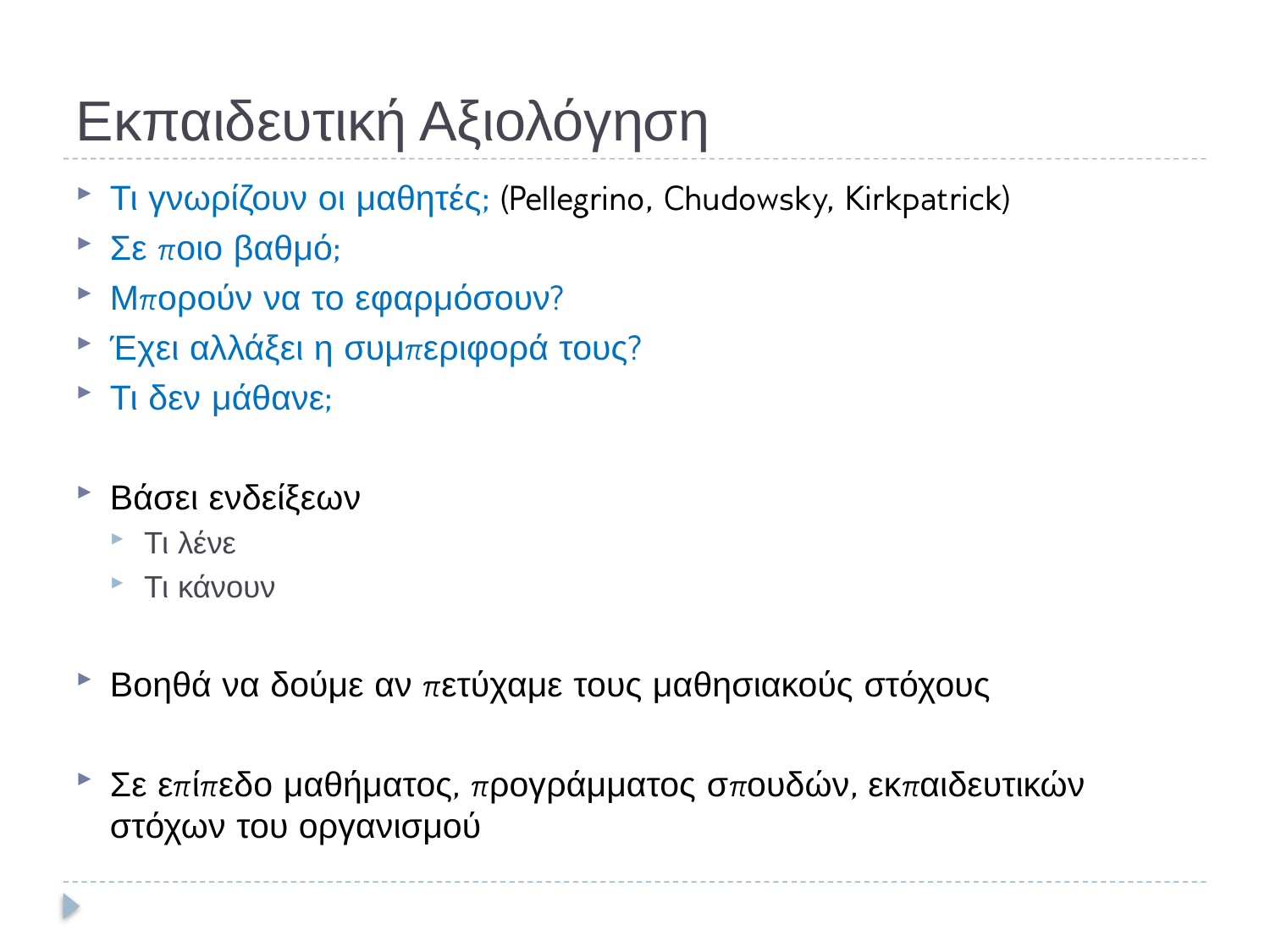

# Εκπαιδευτική Αξιολόγηση
Τι γνωρίζουν οι μαθητές; (Pellegrino, Chudowsky, Kirkpatrick)
Σε ποιο βαθμό;
Μπορούν να το εφαρμόσουν?
Έχει αλλάξει η συμπεριφορά τους?
Τι δεν μάθανε;

Βάσει ενδείξεων
Τι λένε
Τι κάνουν

Βοηθά να δούμε αν πετύχαμε τους μαθησιακούς στόχους

Σε επίπεδο μαθήματος, προγράμματος σπουδών, εκπαιδευτικών στόχων του οργανισμού